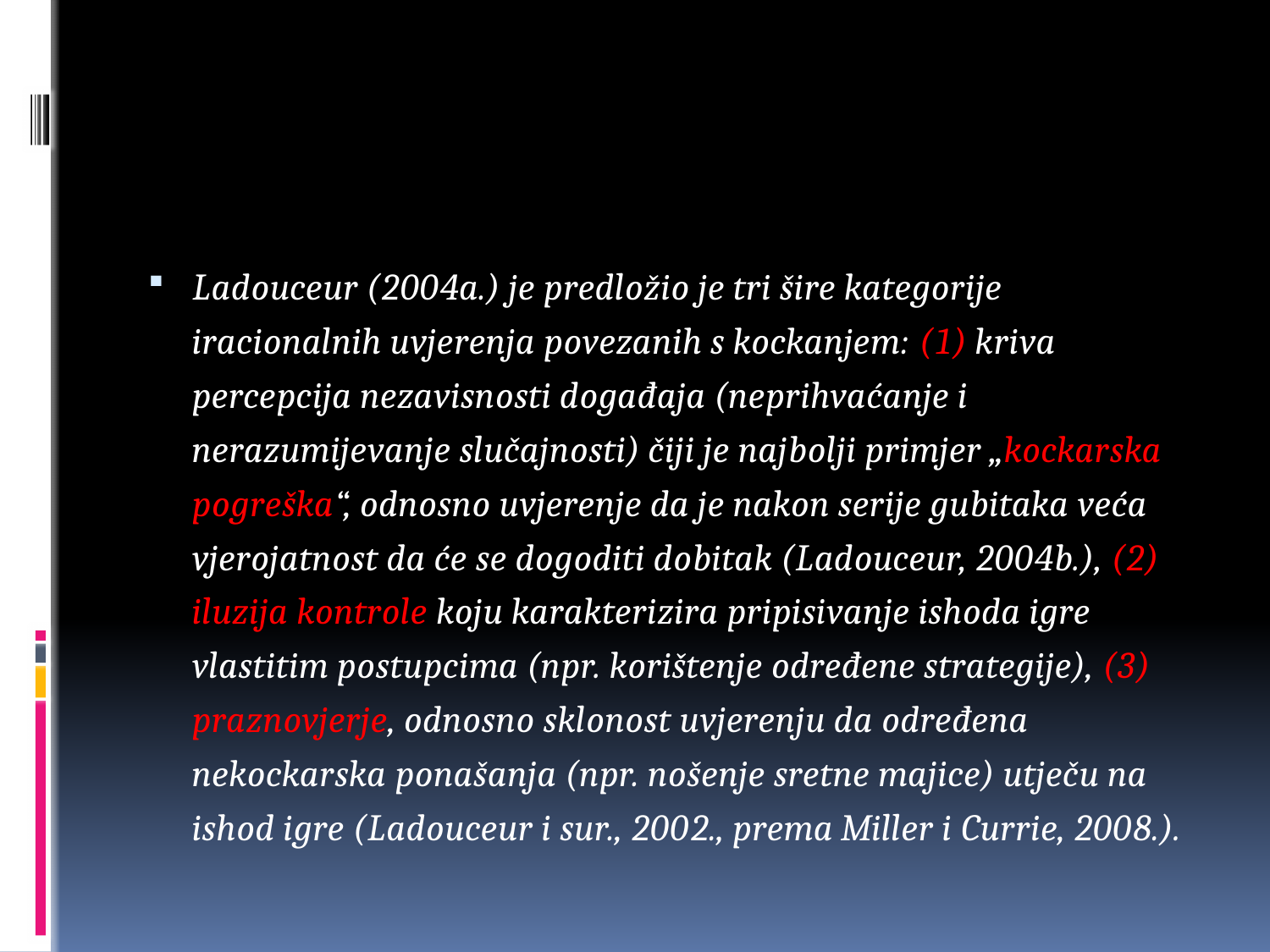

#
Ladouceur (2004a.) je predložio je tri šire kategorije iracionalnih uvjerenja povezanih s kockanjem: (1) kriva percepcija nezavisnosti događaja (neprihvaćanje i nerazumijevanje slučajnosti) čiji je najbolji primjer „kockarska pogreška“, odnosno uvjerenje da je nakon serije gubitaka veća vjerojatnost da će se dogoditi dobitak (Ladouceur, 2004b.), (2) iluzija kontrole koju karakterizira pripisivanje ishoda igre vlastitim postupcima (npr. korištenje određene strategije), (3) praznovjerje, odnosno sklonost uvjerenju da određena nekockarska ponašanja (npr. nošenje sretne majice) utječu na ishod igre (Ladouceur i sur., 2002., prema Miller i Currie, 2008.).